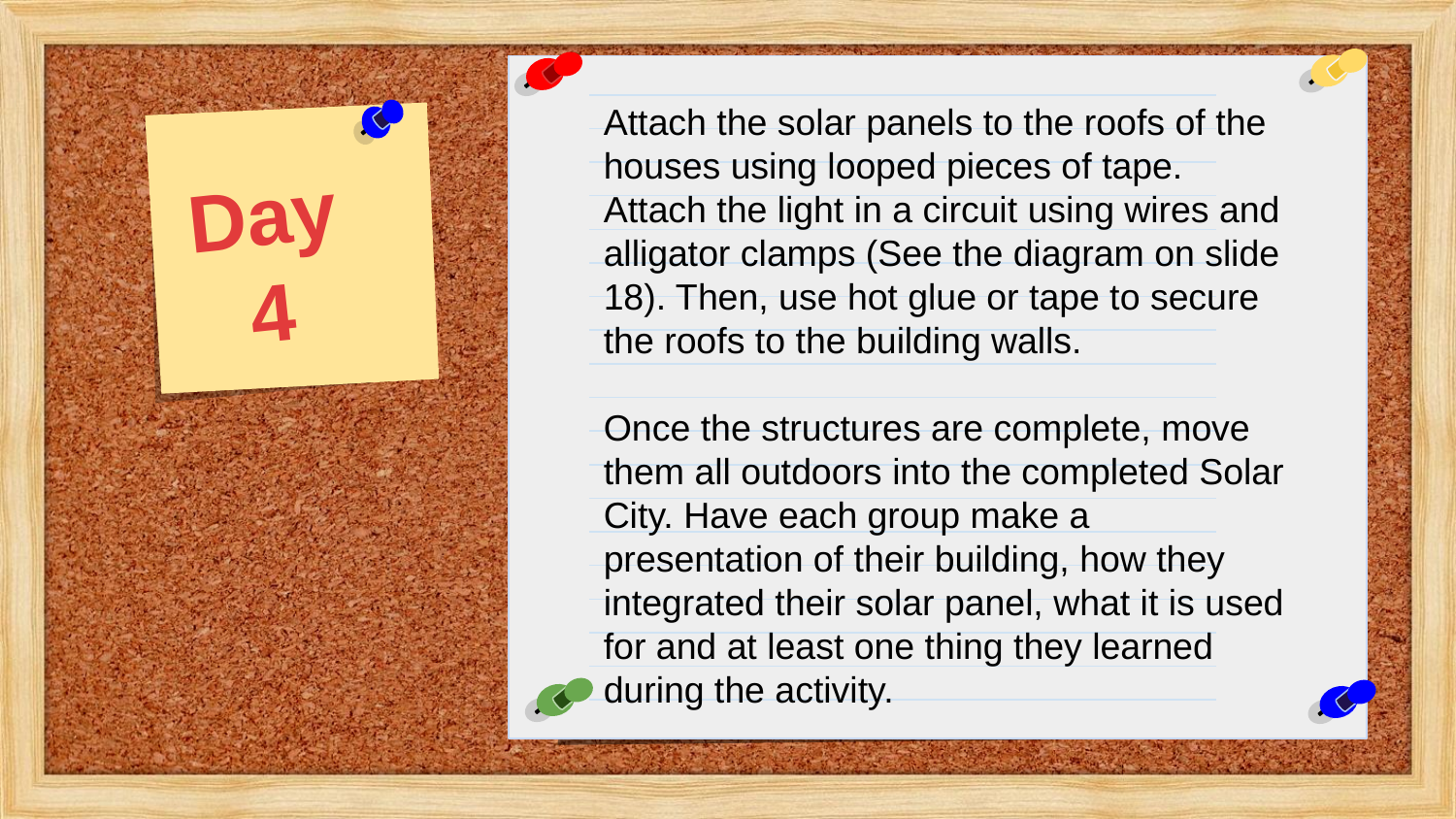

Attach the solar panels to the roofs of the houses using looped pieces of tape. Attach the light in a circuit using wires and alligator clamps (See the diagram on slide 18). Then, use hot glue or tape to secure the roofs to the building walls.

Once the structures are complete, move them all outdoors into the completed Solar City. Have each group make a presentation of their building, how they integrated their solar panel, what it is used for and at least one thing they learned during the activity.

Day 4